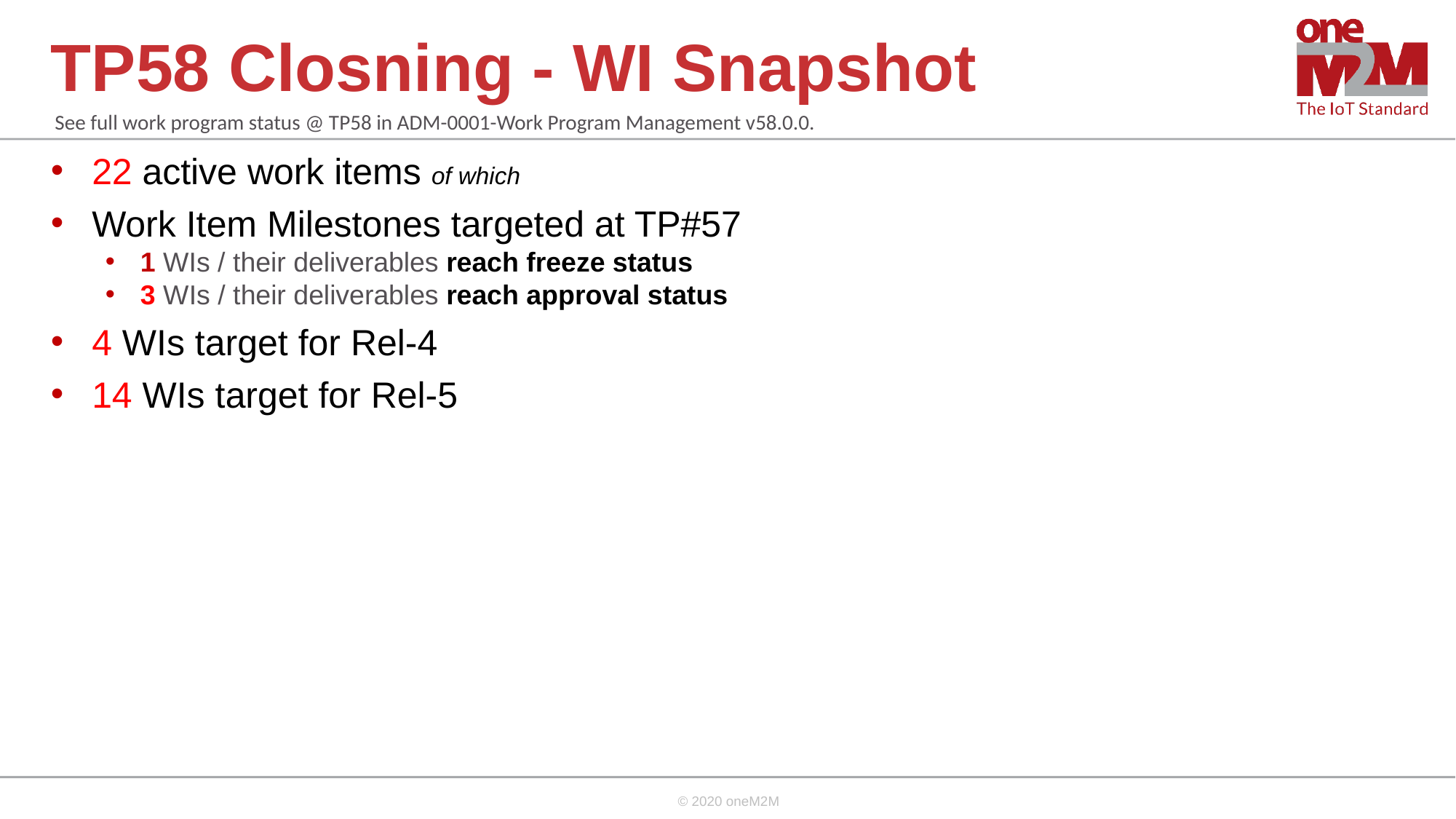

# TP58 Closning - WI Snapshot
See full work program status @ TP58 in ADM-0001-Work Program Management v58.0.0.
22 active work items of which
Work Item Milestones targeted at TP#57
 1 WIs / their deliverables reach freeze status
 3 WIs / their deliverables reach approval status
4 WIs target for Rel-4
14 WIs target for Rel-5
R4+,